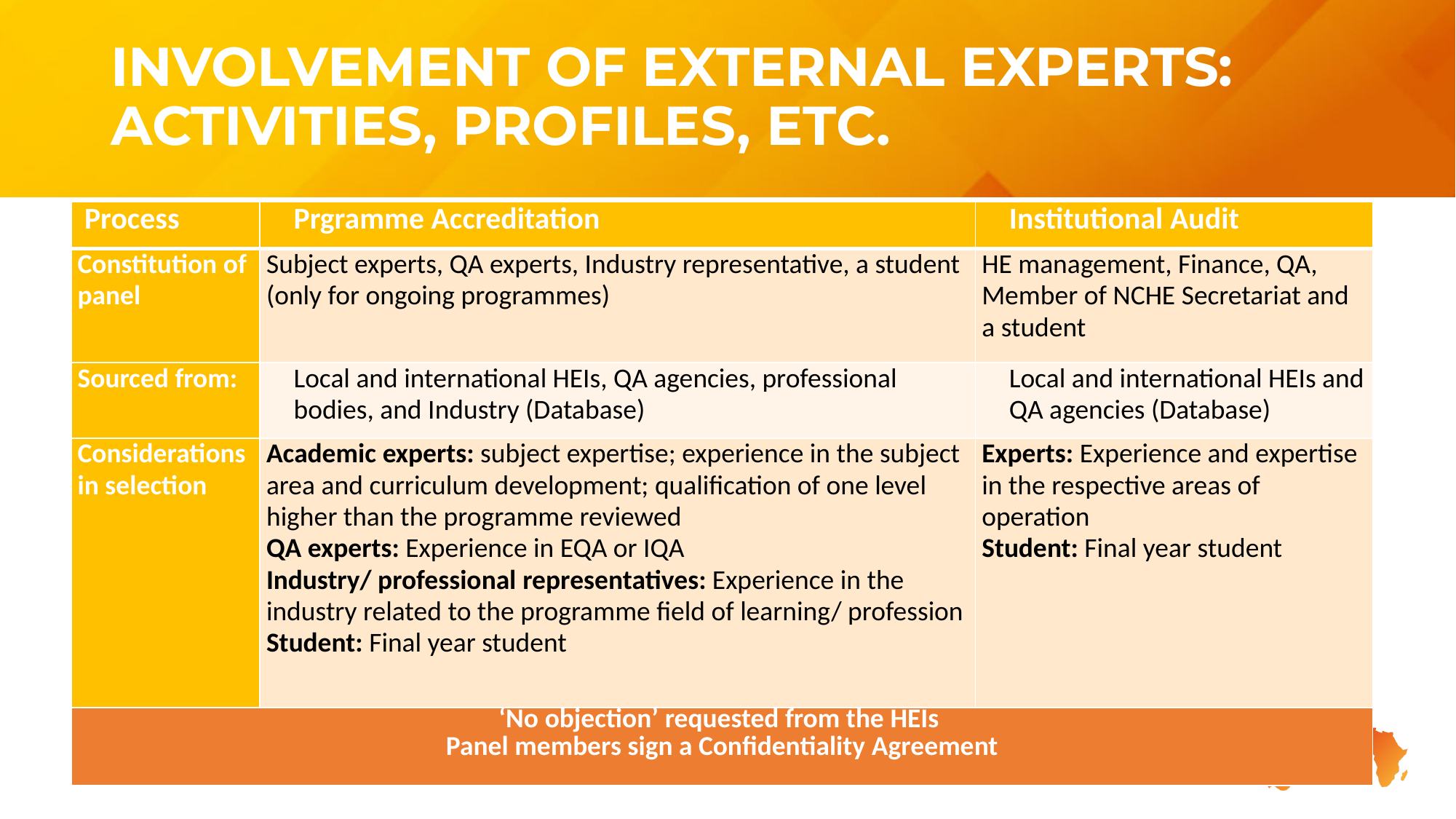

# INVOLVEMENT OF EXTERNAL EXPERTS: ACTIVITIES, PROFILES, ETC.
| Process | Prgramme Accreditation | Institutional Audit |
| --- | --- | --- |
| Constitution of panel | Subject experts, QA experts, Industry representative, a student (only for ongoing programmes) | HE management, Finance, QA, Member of NCHE Secretariat and a student |
| Sourced from: | Local and international HEIs, QA agencies, professional bodies, and Industry (Database) | Local and international HEIs and QA agencies (Database) |
| Considerations in selection | Academic experts: subject expertise; experience in the subject area and curriculum development; qualification of one level higher than the programme reviewed QA experts: Experience in EQA or IQA Industry/ professional representatives: Experience in the industry related to the programme field of learning/ profession Student: Final year student | Experts: Experience and expertise in the respective areas of operation Student: Final year student |
| ‘No objection’ requested from the HEIs Panel members sign a Confidentiality Agreement |  |  |